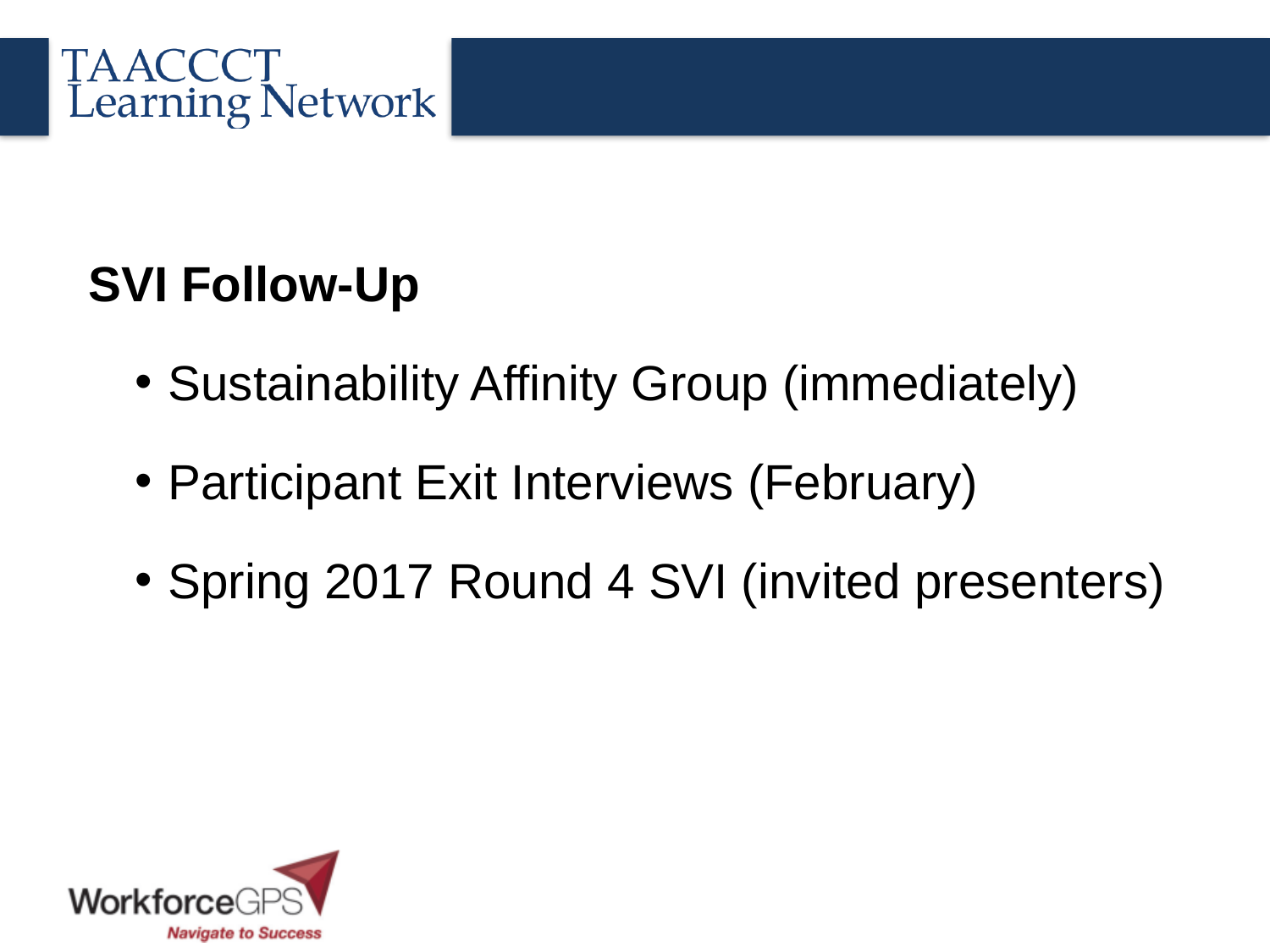

SVI Follow-Up
Sustainability Affinity Group (immediately)
Participant Exit Interviews (February)
Spring 2017 Round 4 SVI (invited presenters)